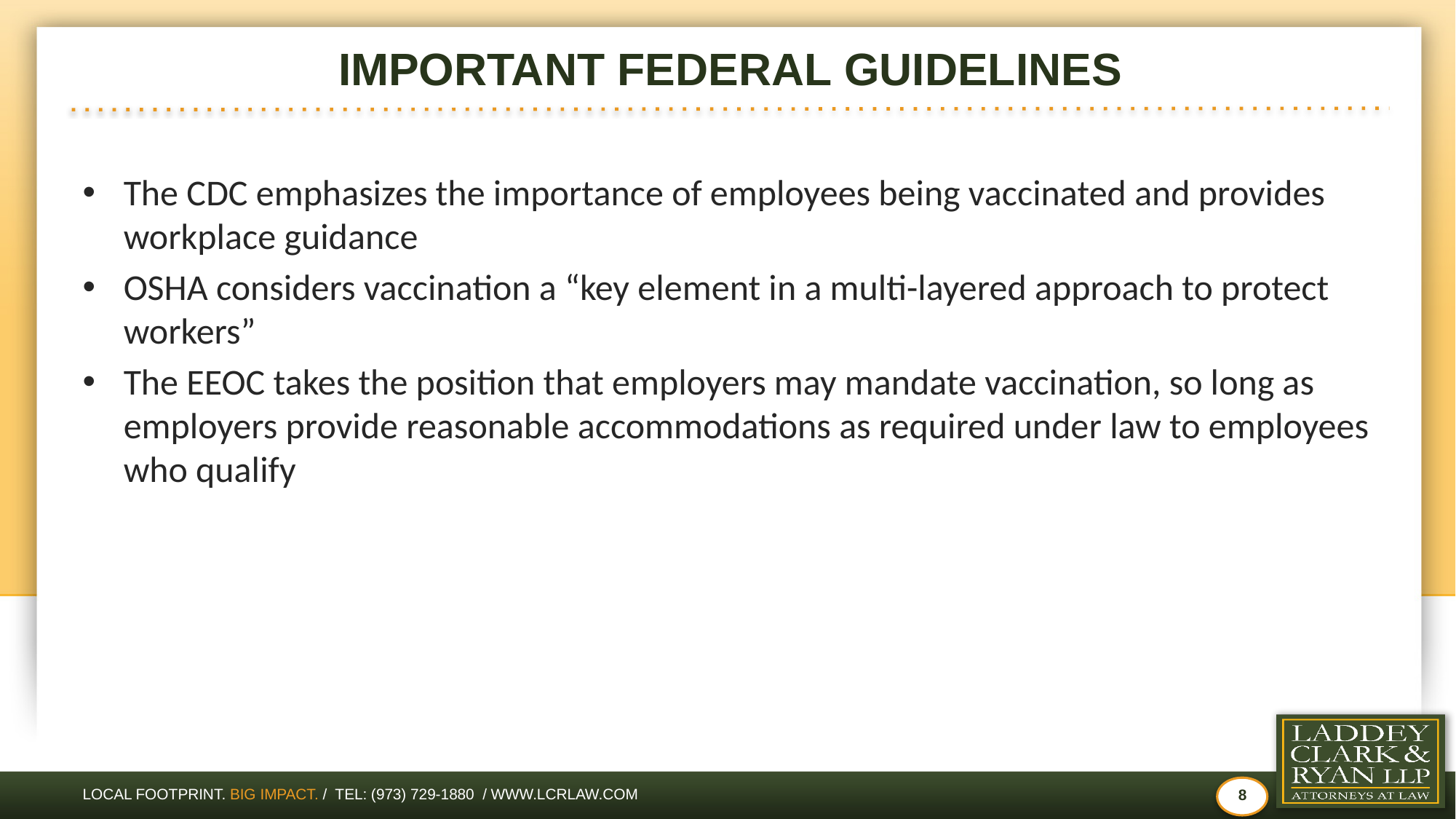

# IMPORTANT FEDERAL GUIDELINES

The CDC emphasizes the importance of employees being vaccinated and provides workplace guidance
OSHA considers vaccination a “key element in a multi-layered approach to protect workers”
The EEOC takes the position that employers may mandate vaccination, so long as employers provide reasonable accommodations as required under law to employees who qualify